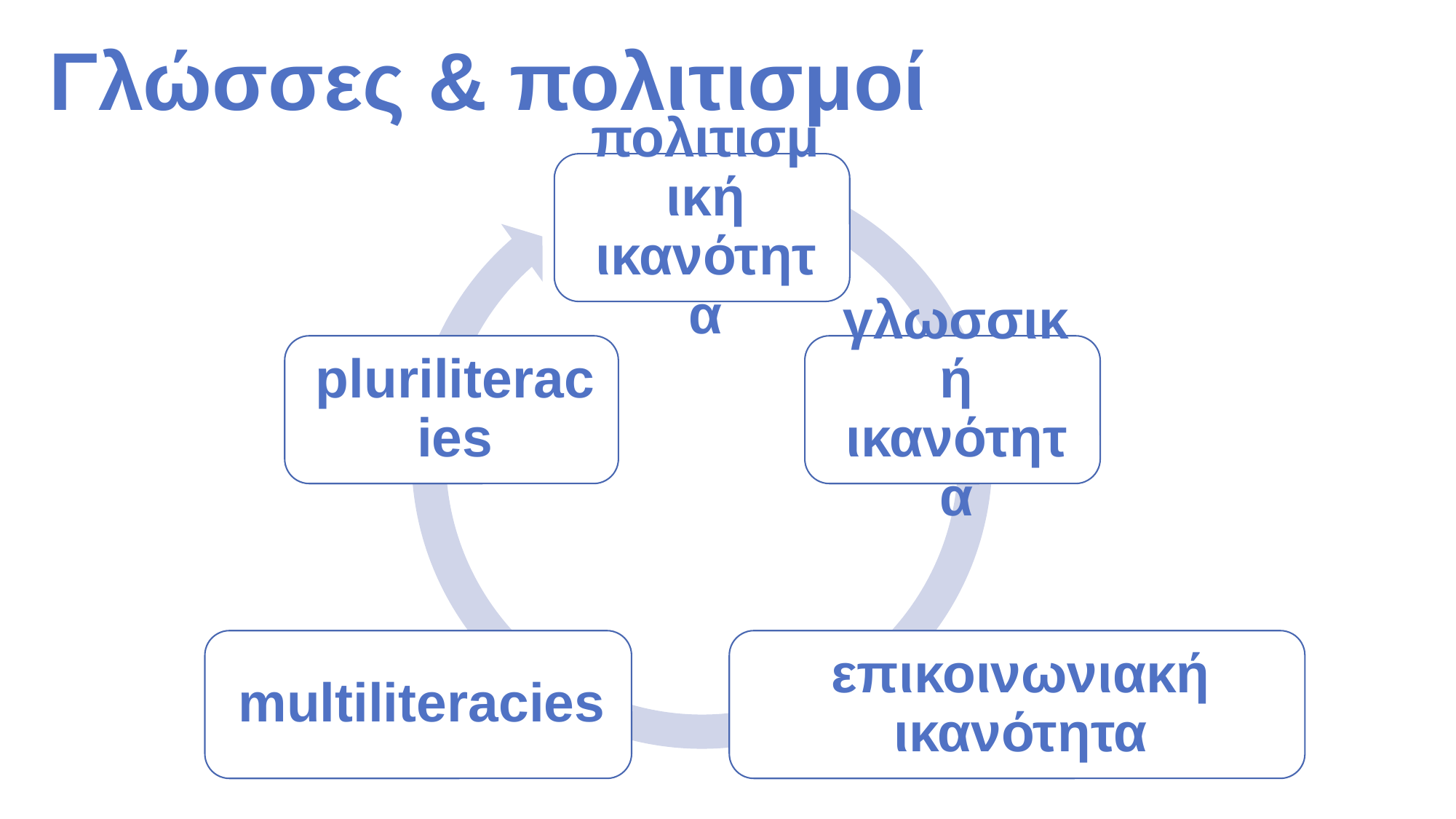

Γλώσσες & πολιτισμοί
πολιτισμική ικανότητα
γλωσσική ικανότητα
επικοινωνιακή ικανότητα
multiliteracies
pluriliteracies